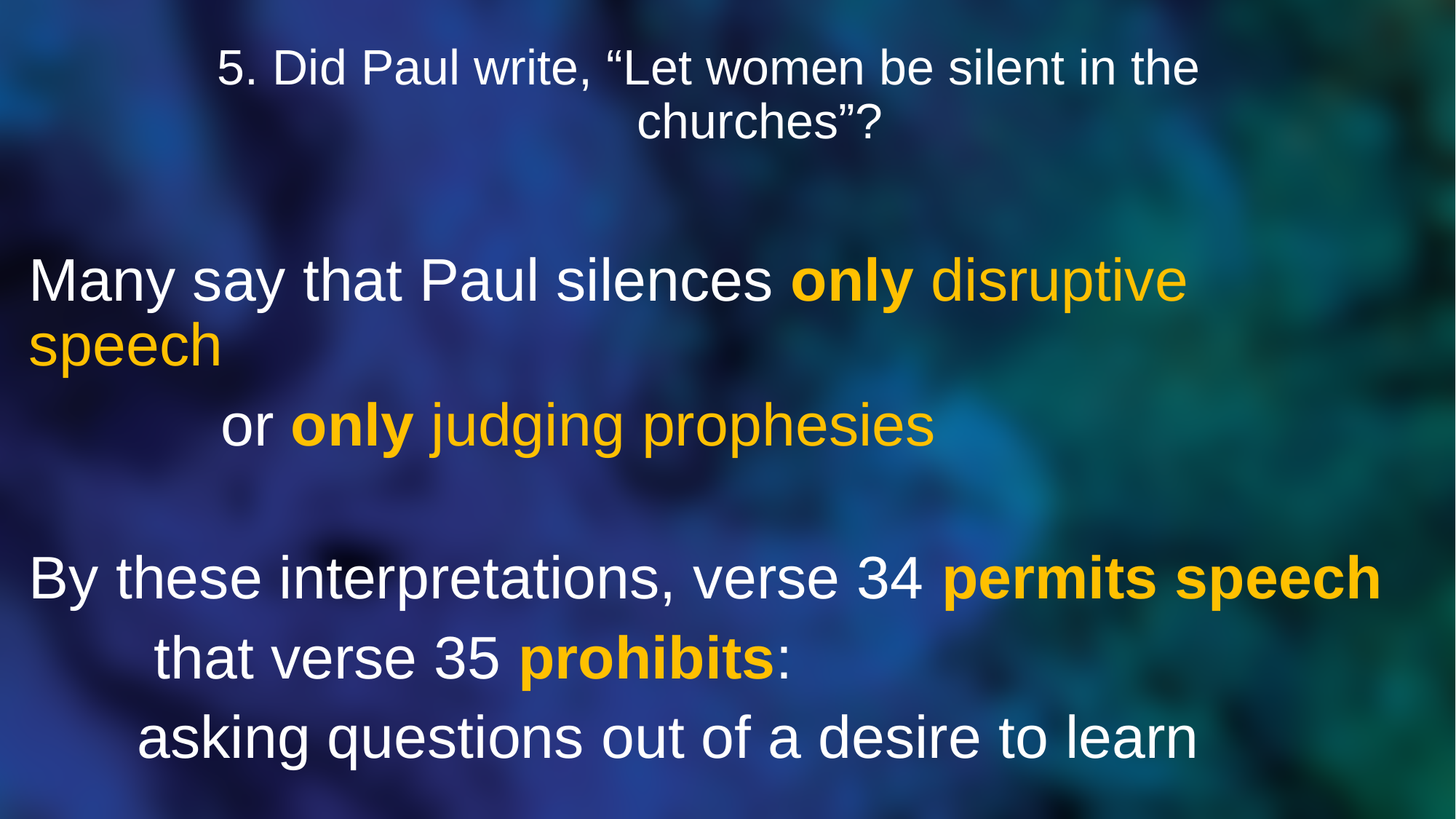

# 5. Did Paul write, “Let women be silent in the churches”?

Many say that Paul silences only disruptive speech
 					     or only judging prophesies

By these interpretations, verse 34 permits speech
 					 that verse 35 prohibits:
		asking questions out of a desire to learn